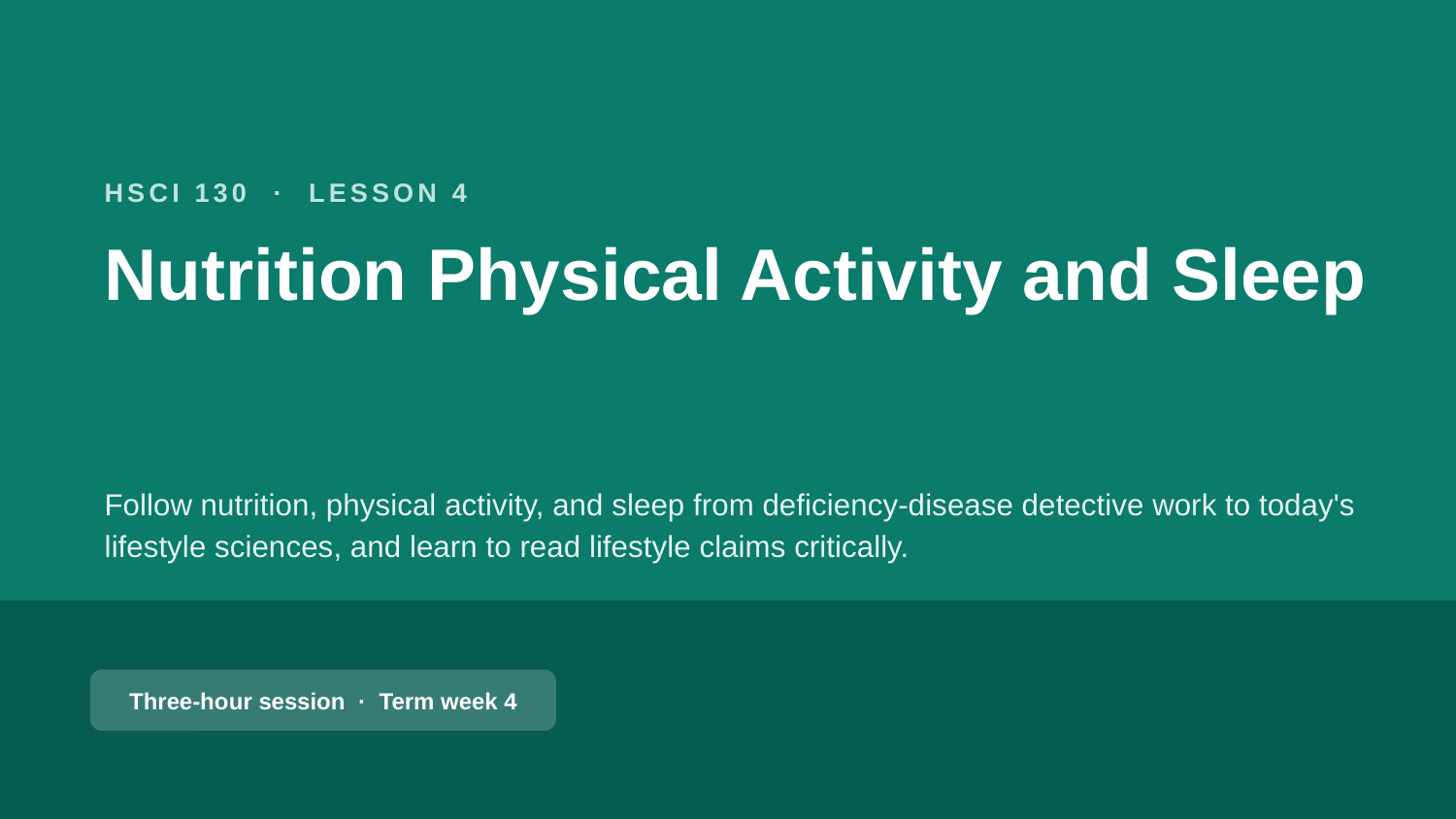

HSCI 130  ·  LESSON 4
Nutrition Physical Activity and Sleep
Follow nutrition, physical activity, and sleep from deficiency-disease detective work to today's lifestyle sciences, and learn to read lifestyle claims critically.

Three-hour session  ·  Term week 4